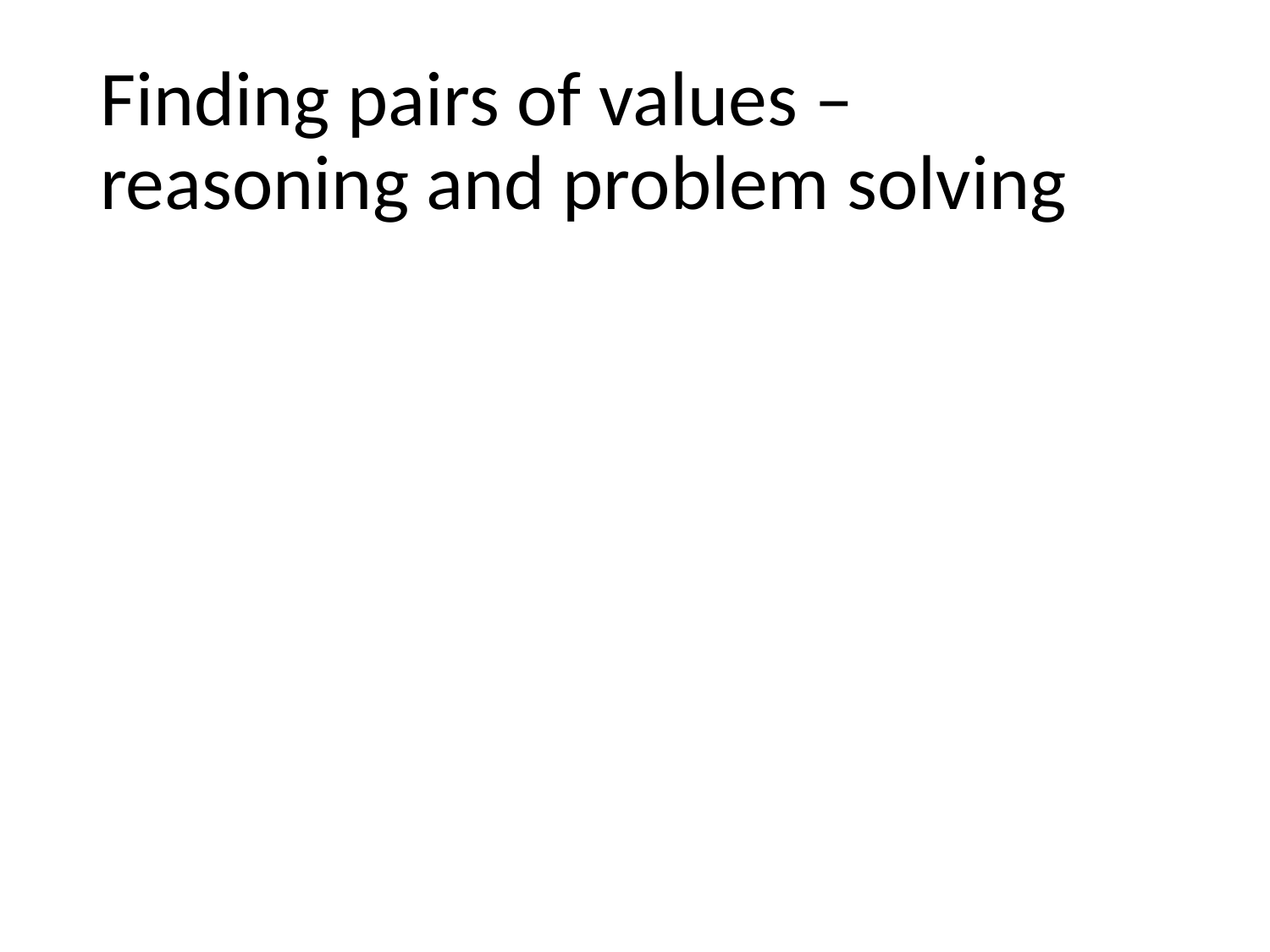

# Finding pairs of values – reasoning and problem solving